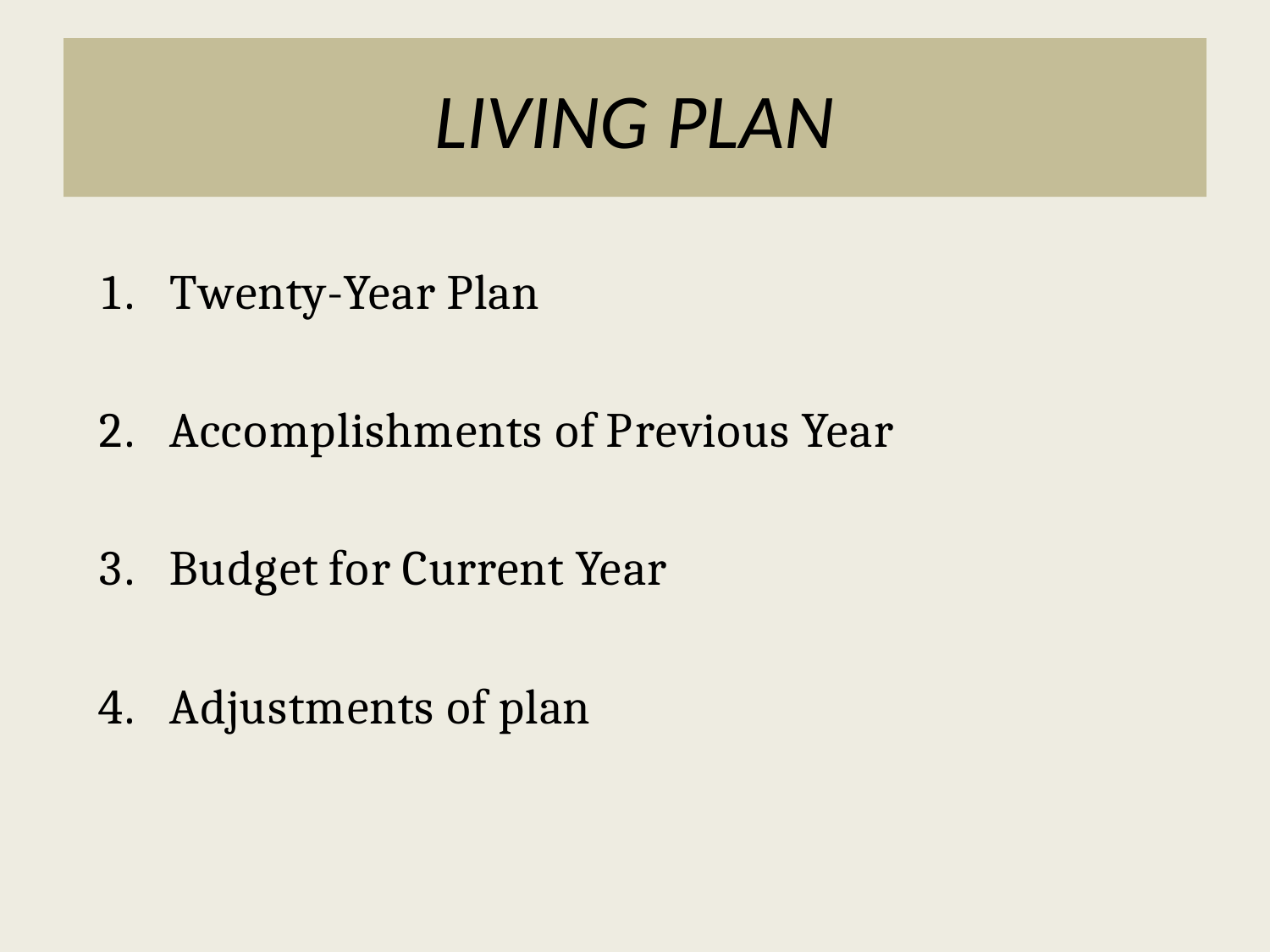

# LIVING PLAN
Twenty-Year Plan

Accomplishments of Previous Year

Budget for Current Year

Adjustments of plan